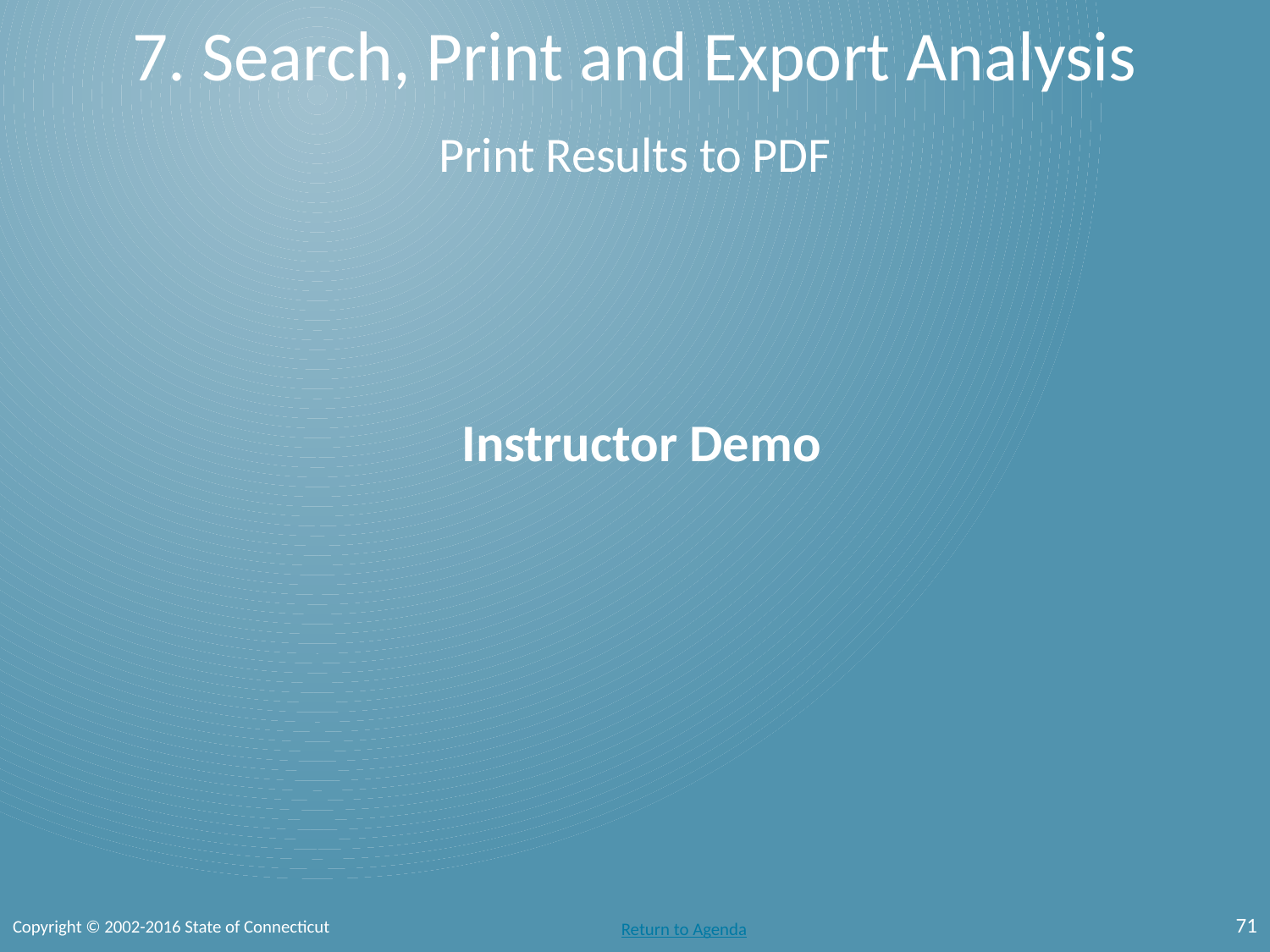

# 7. Search, Print and Export Analysis
Print Results to PDF

  Instructor Demo

71
Copyright © 2002-2016 State of Connecticut